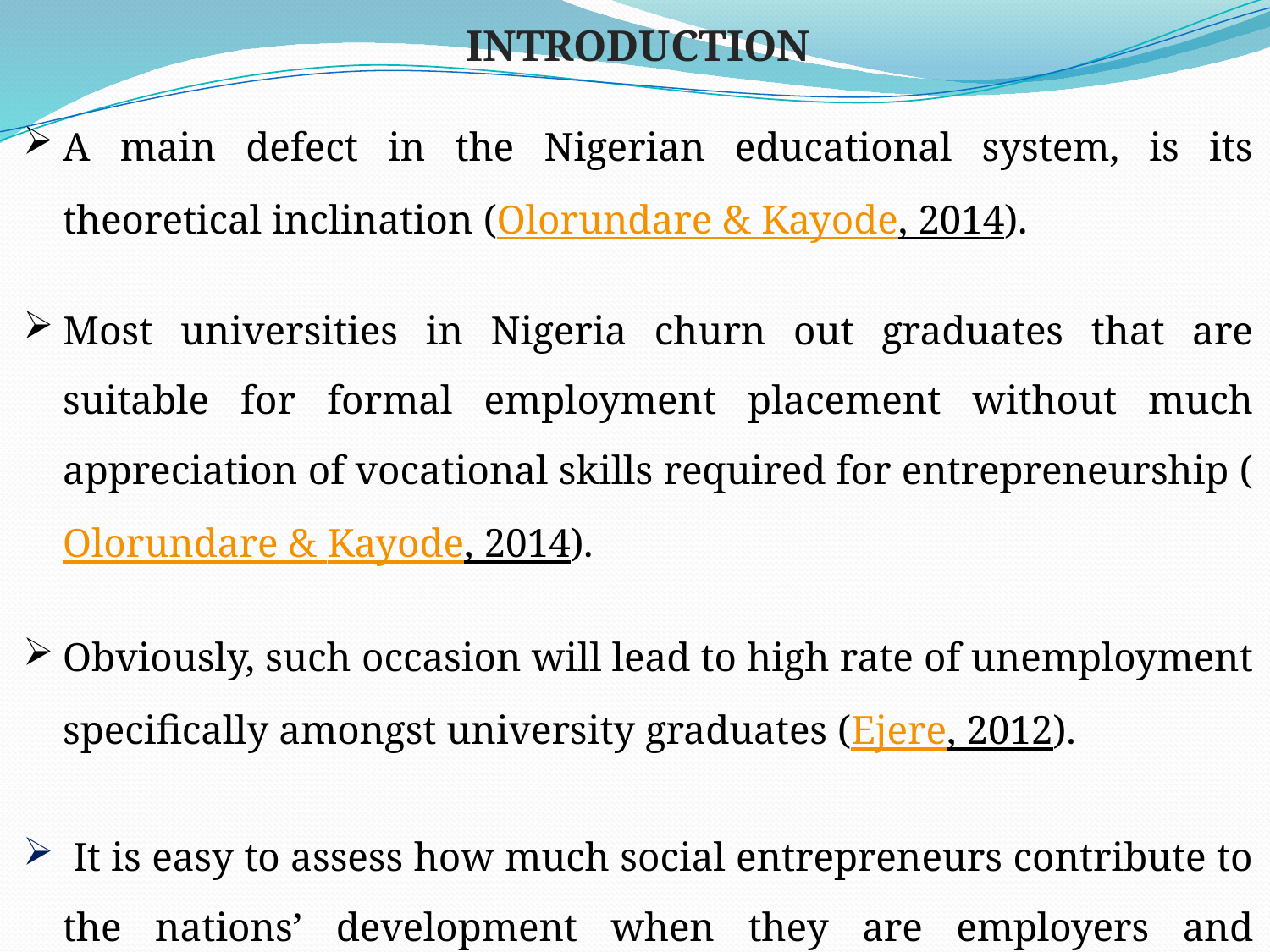

INTRODUCTION

A main defect in the Nigerian educational system, is its theoretical inclination (Olorundare & Kayode, 2014).

Most universities in Nigeria churn out graduates that are suitable for formal employment placement without much appreciation of vocational skills required for entrepreneurship (Olorundare & Kayode, 2014).

Obviously, such occasion will lead to high rate of unemployment specifically amongst university graduates (Ejere, 2012).

 It is easy to assess how much social entrepreneurs contribute to the nations’ development when they are employers and innovators.